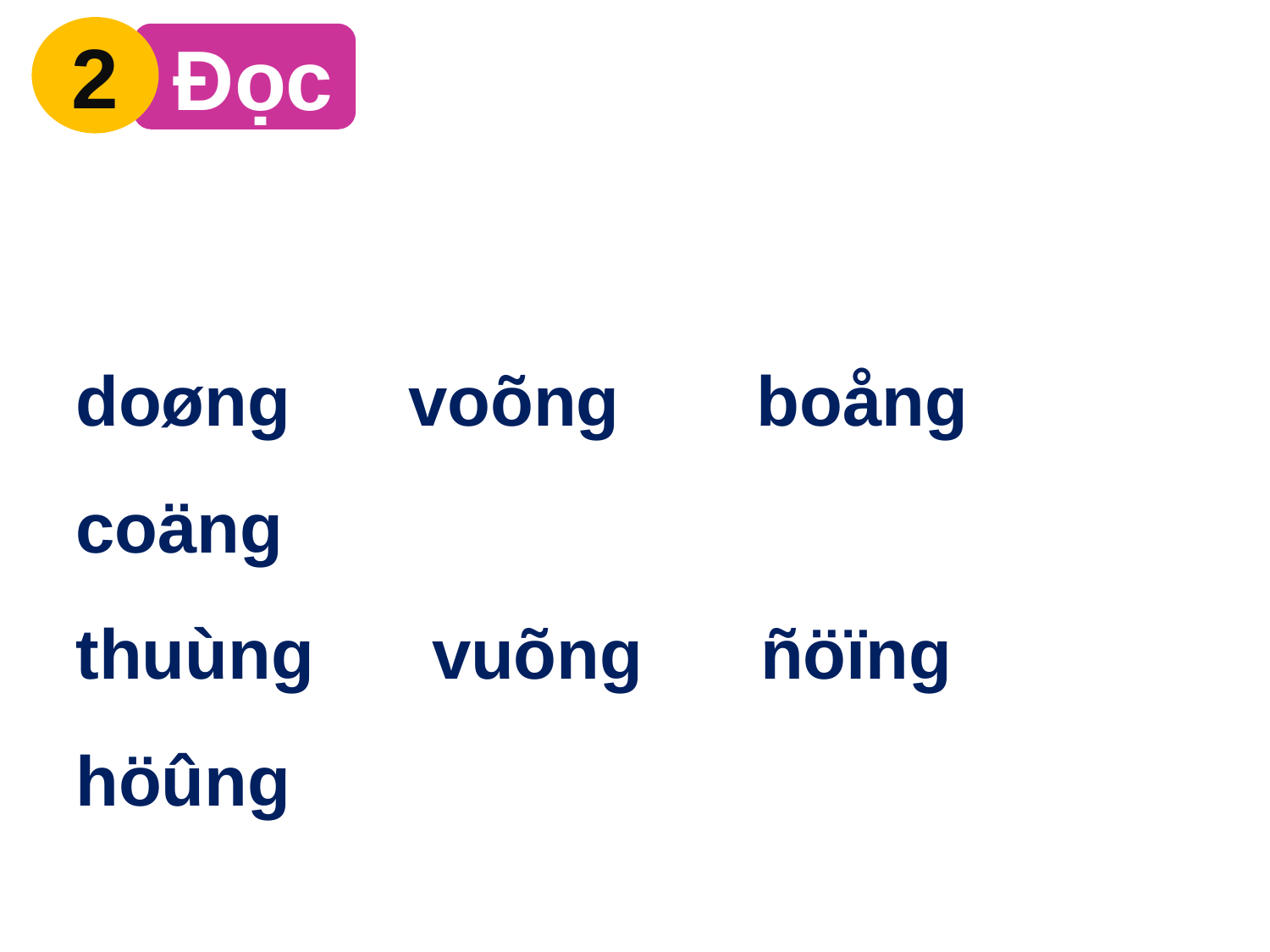

2
 Đọc
doøng      voõng       boång      coäng
thuùng      vuõng      ñöïng       höûng